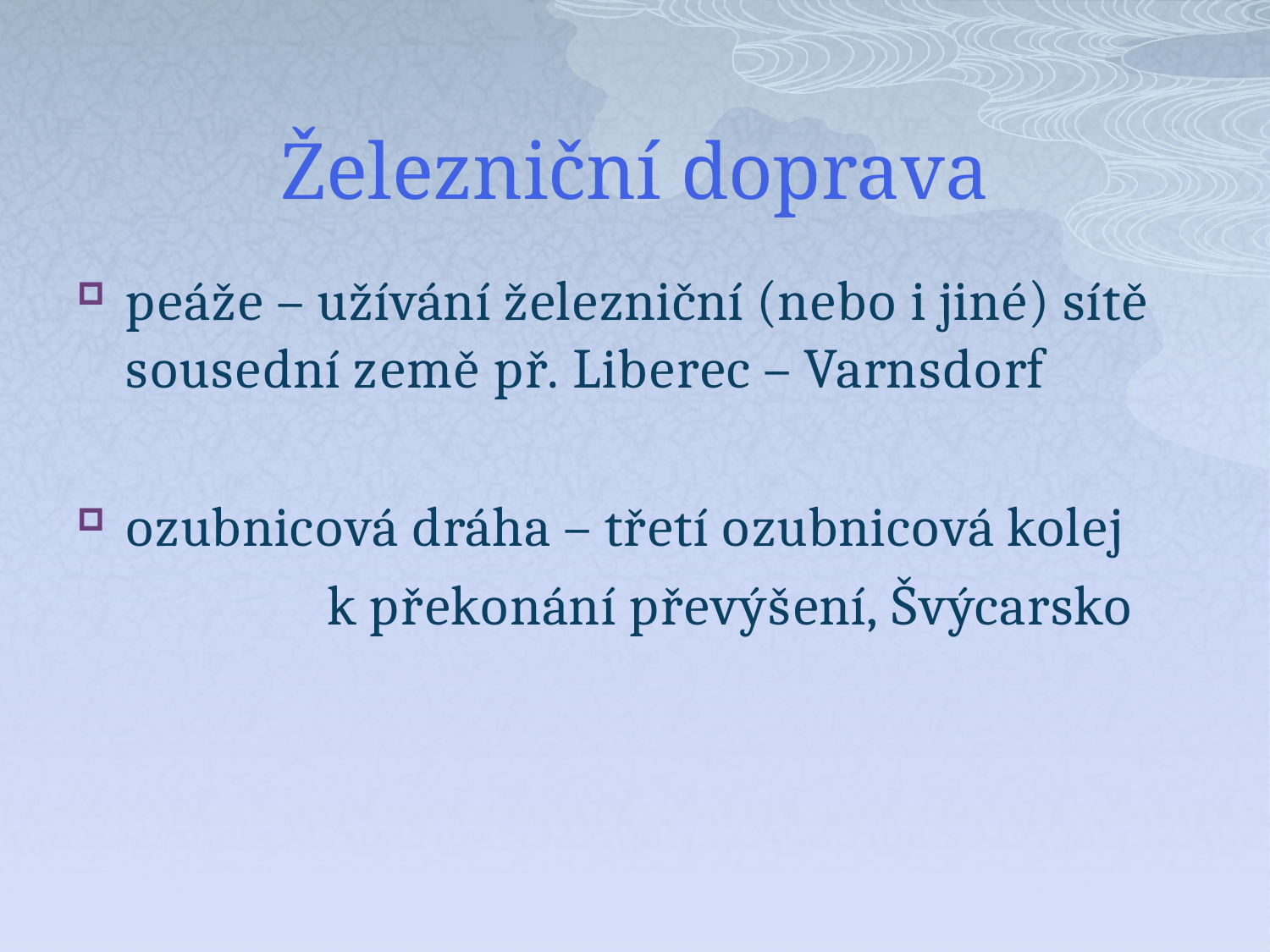

# Železniční doprava
peáže – užívání železniční (nebo i jiné) sítě sousední země př. Liberec – Varnsdorf

ozubnicová dráha – třetí ozubnicová kolej
                    k překonání převýšení, Švýcarsko